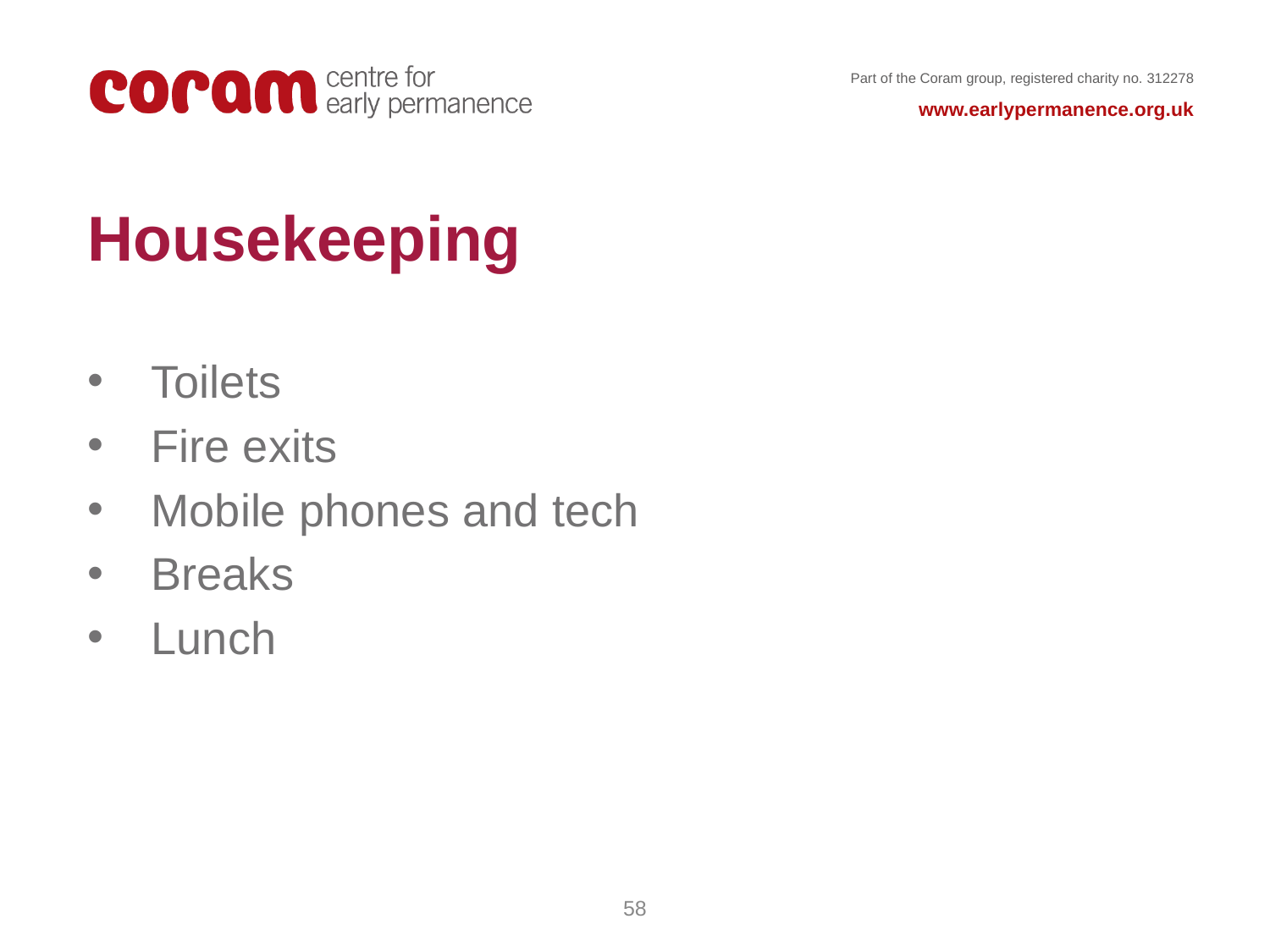

# Housekeeping
Toilets
Fire exits
Mobile phones and tech
Breaks
Lunch

58